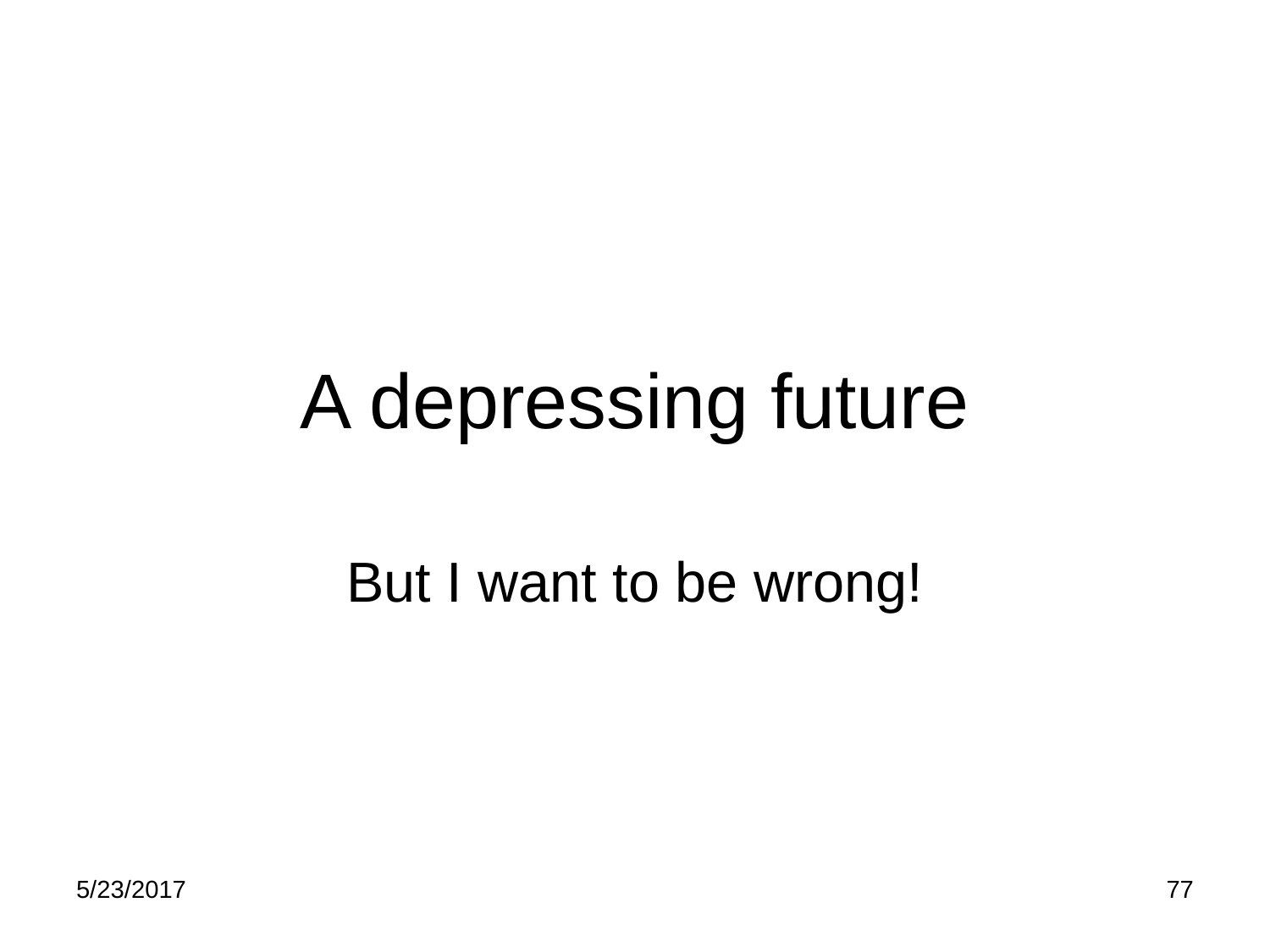

# A depressing future
But I want to be wrong!
5/23/2017
77